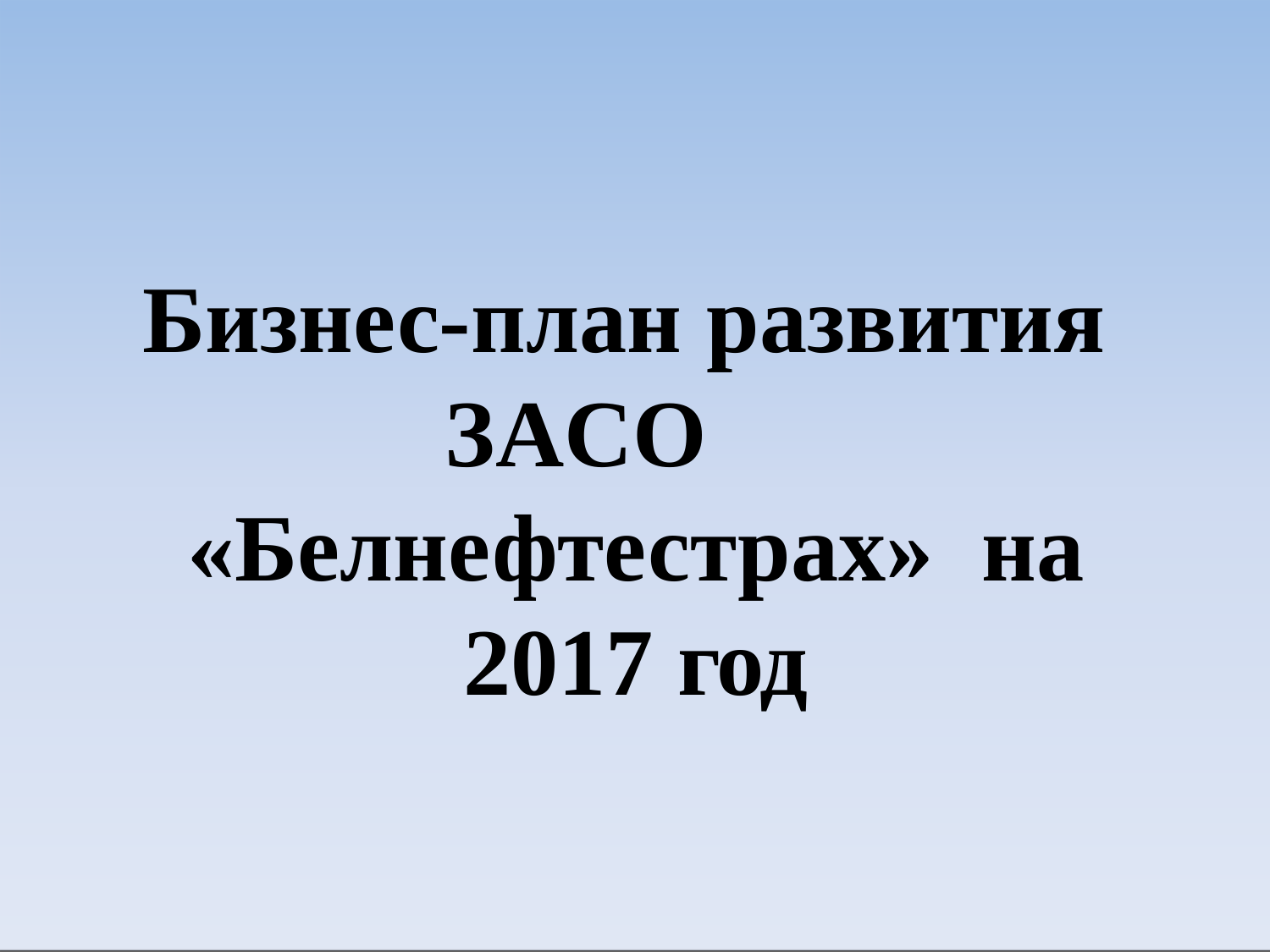

# Бизнес-план развития  ЗАСО	«Белнефтестрах»  на 2017 год